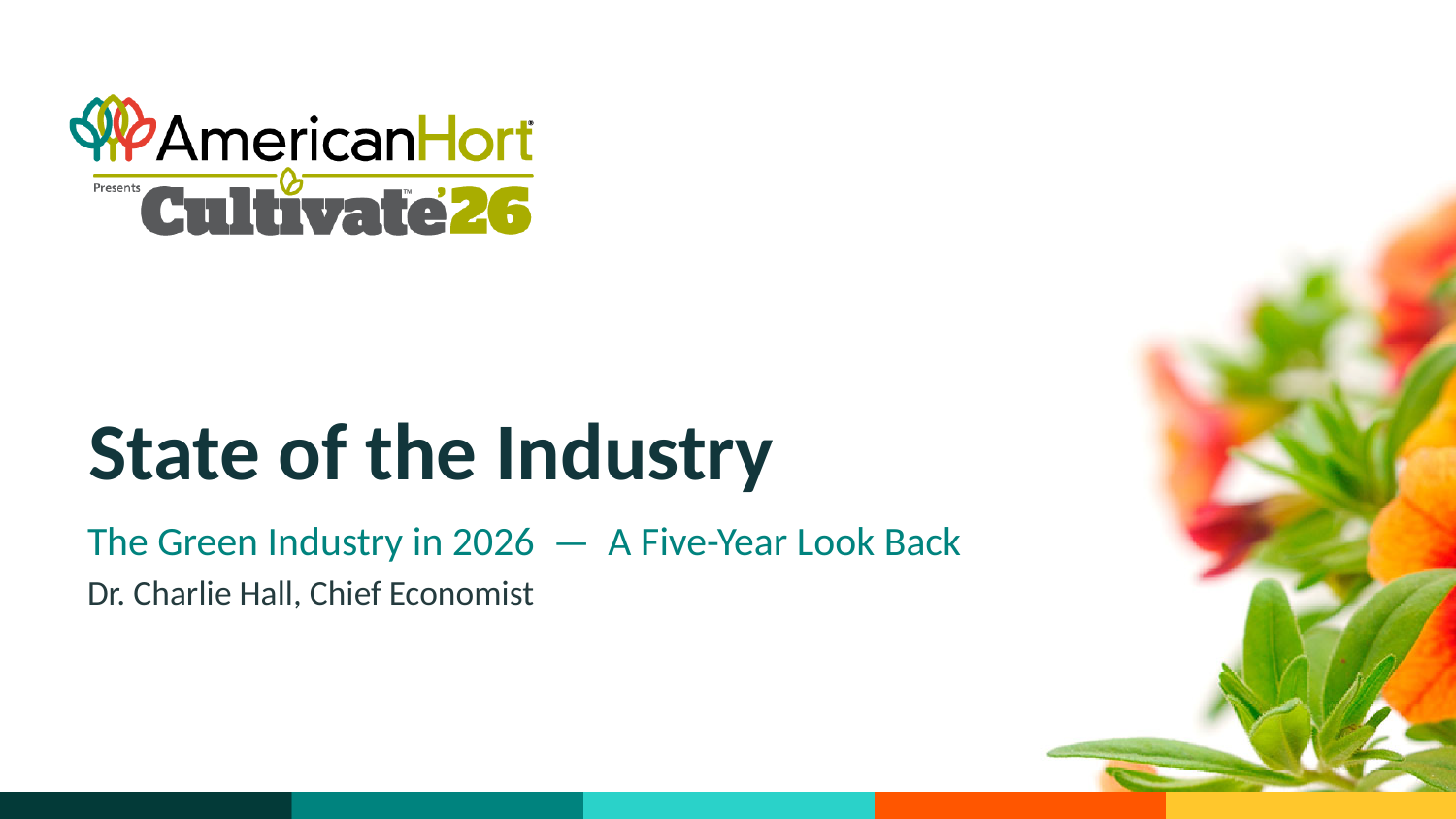

# State of the Industry
The Green Industry in 2026  —  A Five-Year Look Back
Dr. Charlie Hall, Chief Economist